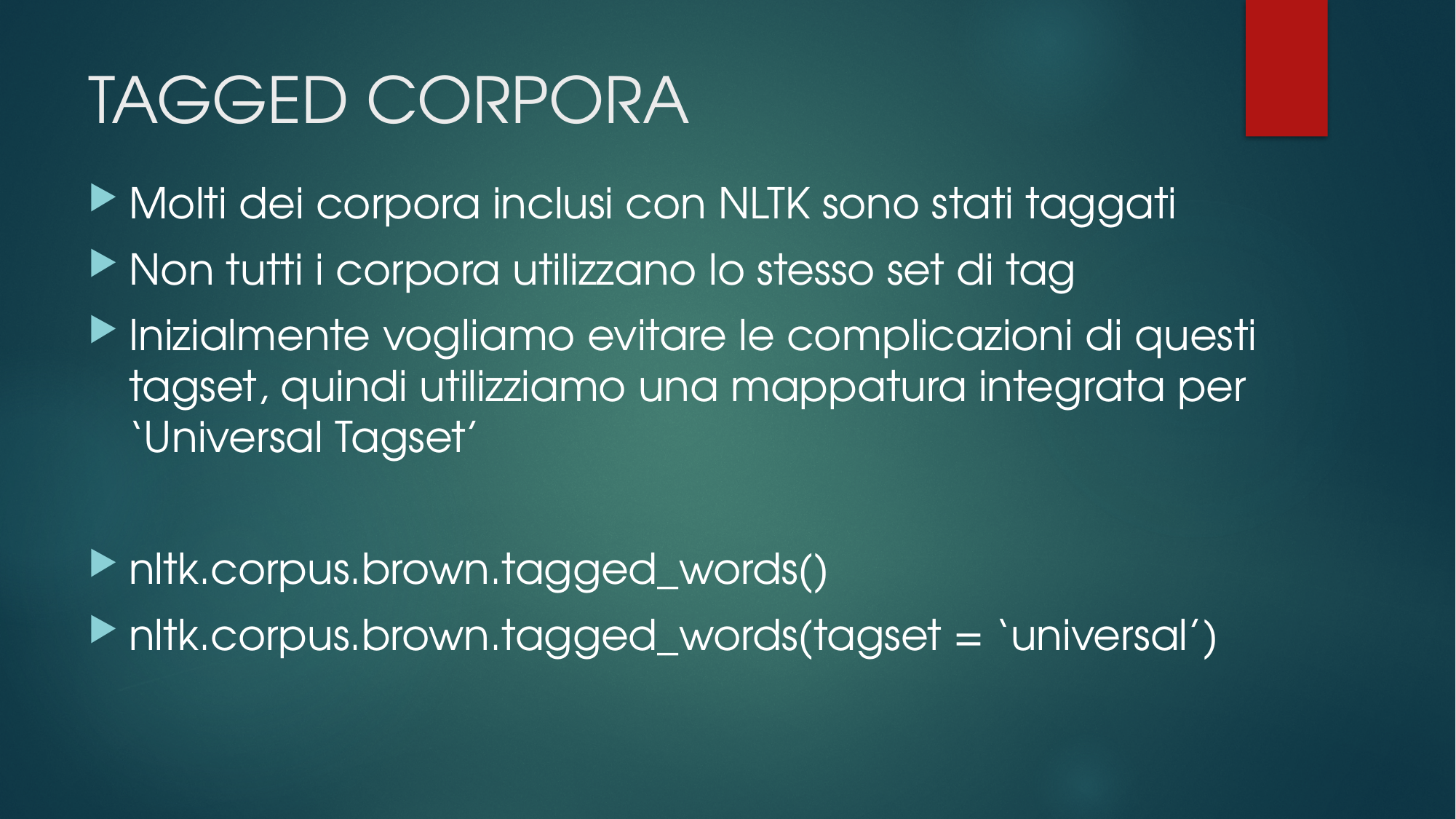

# TAGGED CORPORA
Molti dei corpora inclusi con NLTK sono stati taggati
Non tutti i corpora utilizzano lo stesso set di tag
Inizialmente vogliamo evitare le complicazioni di questi tagset, quindi utilizziamo una mappatura integrata per ‘Universal Tagset’

nltk.corpus.brown.tagged_words()
nltk.corpus.brown.tagged_words(tagset = ‘universal’)